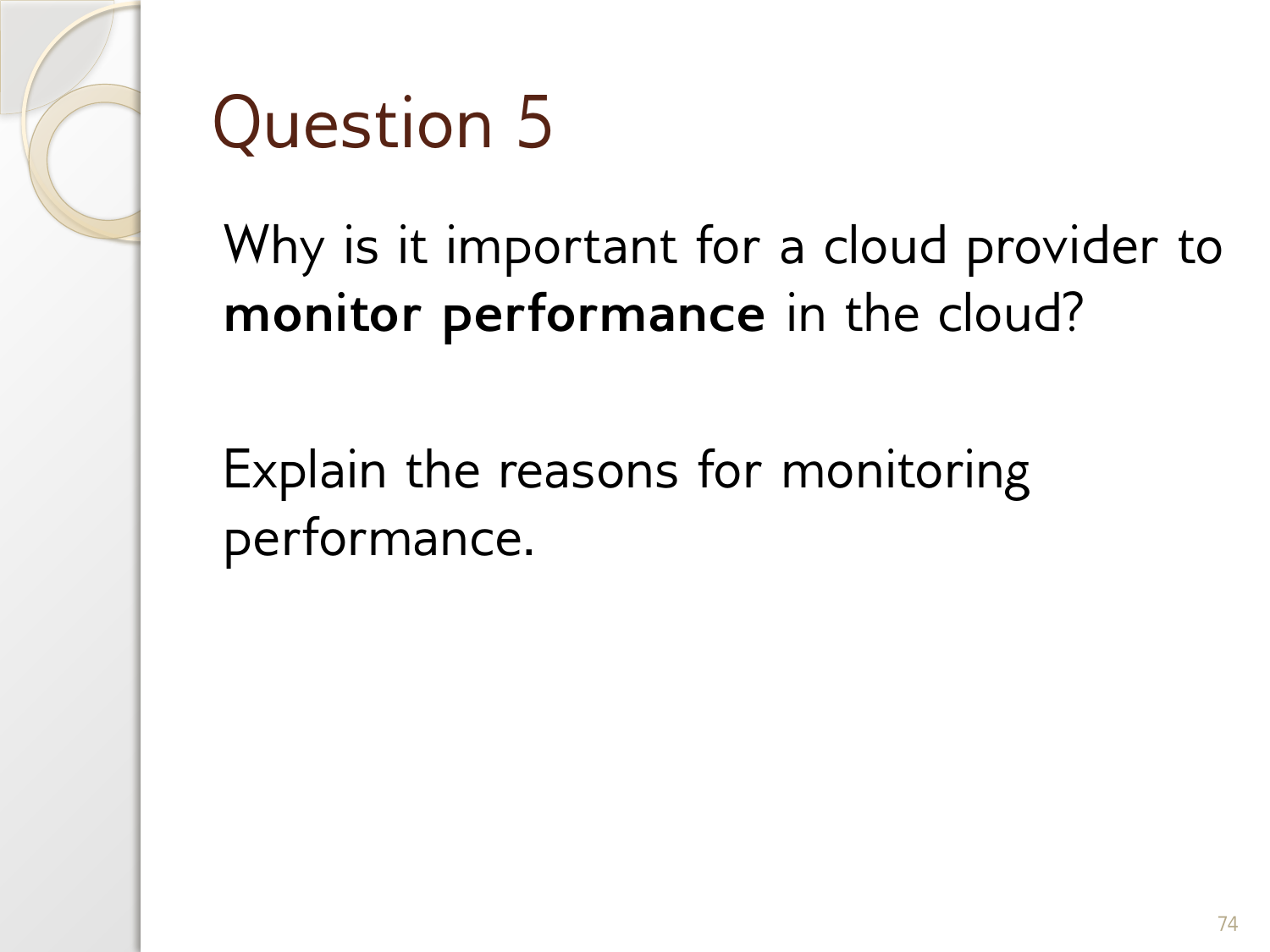

# Question 5
Why is it important for a cloud provider to monitor performance in the cloud?

Explain the reasons for monitoring performance.
74